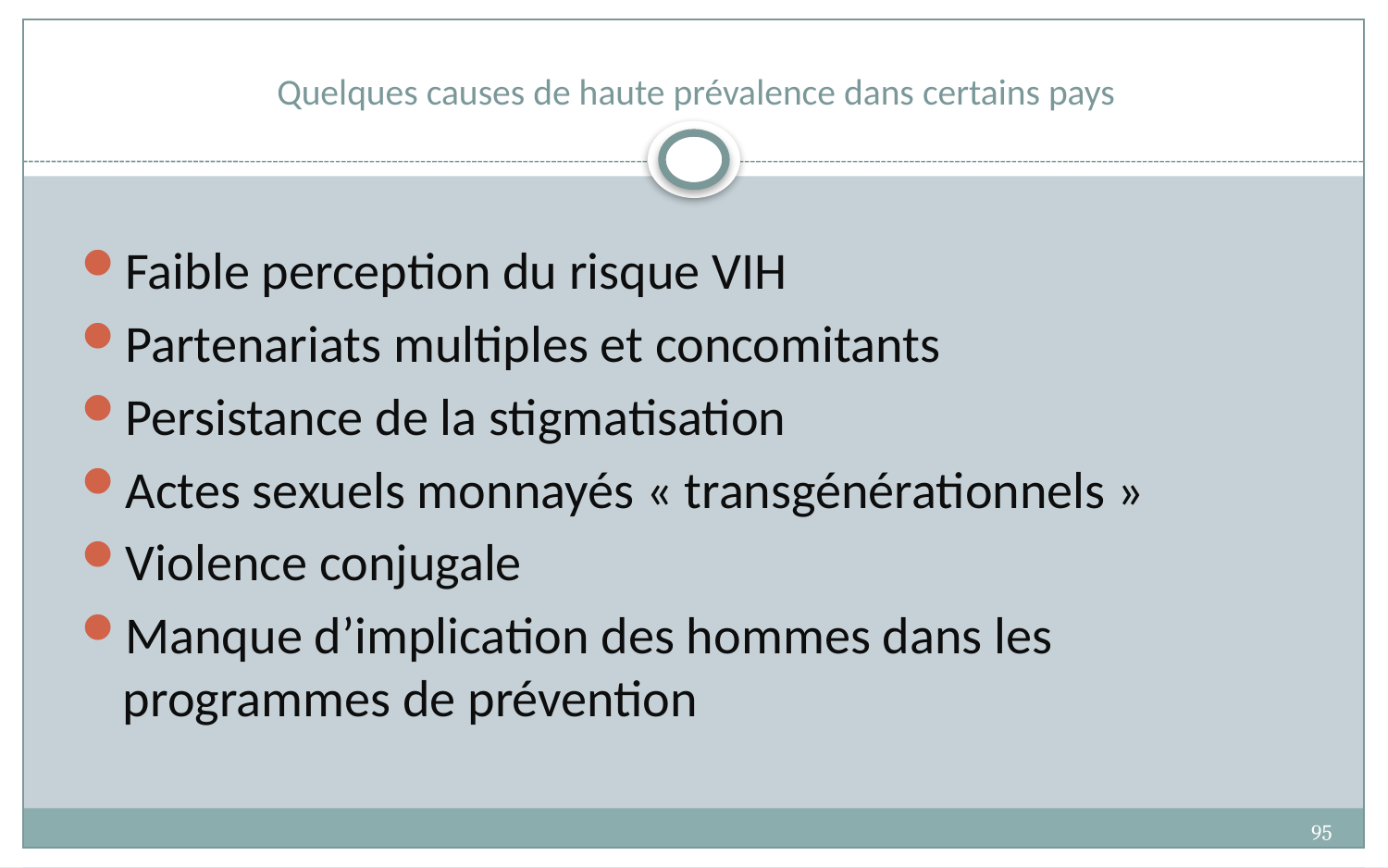

# Quelques causes de haute prévalence dans certains pays
Faible perception du risque VIH
Partenariats multiples et concomitants
Persistance de la stigmatisation
Actes sexuels monnayés « transgénérationnels »
Violence conjugale
Manque d’implication des hommes dans les programmes de prévention